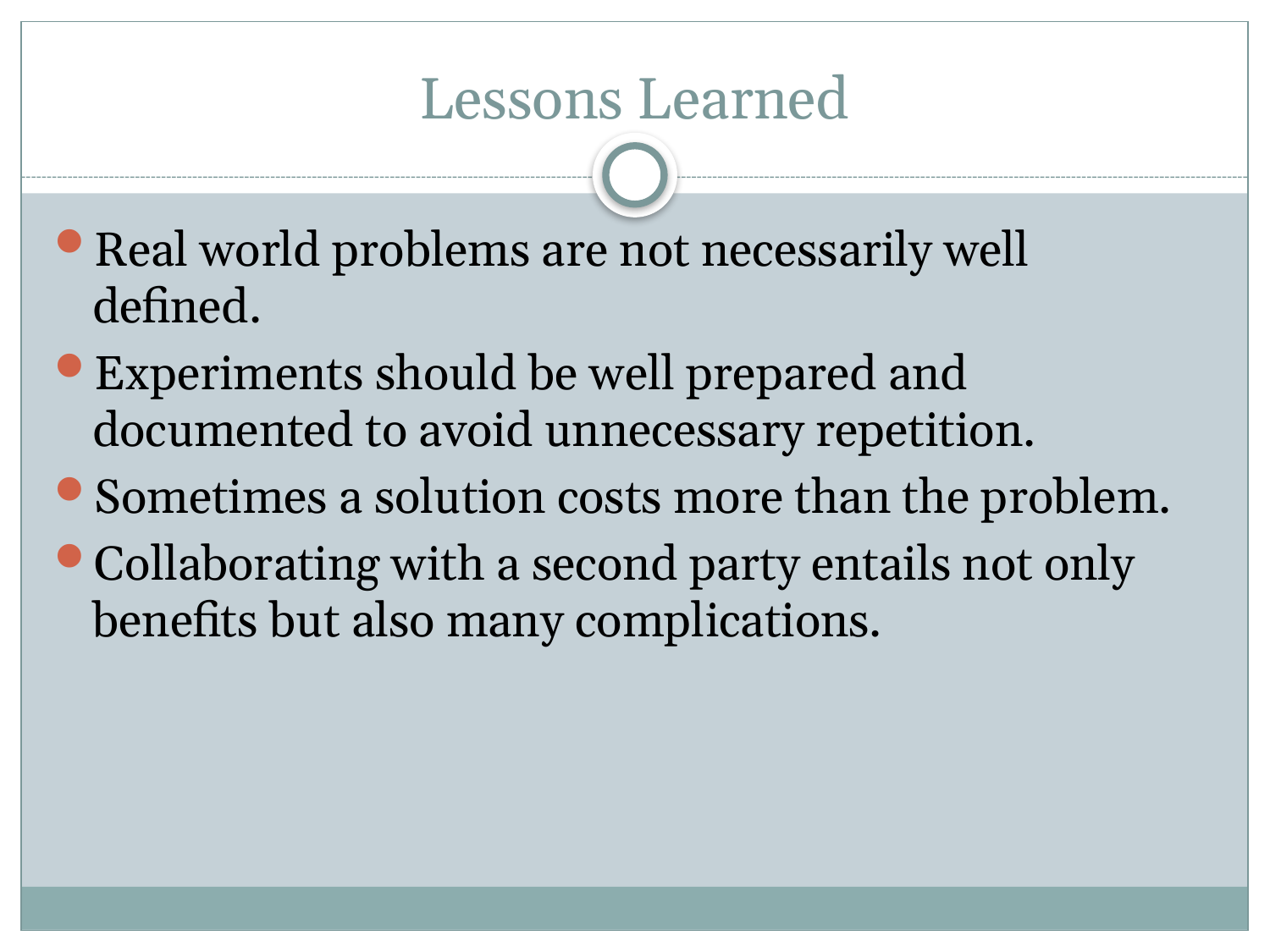

# Lessons Learned
Real world problems are not necessarily well defined.
Experiments should be well prepared and documented to avoid unnecessary repetition.
Sometimes a solution costs more than the problem.
Collaborating with a second party entails not only benefits but also many complications.